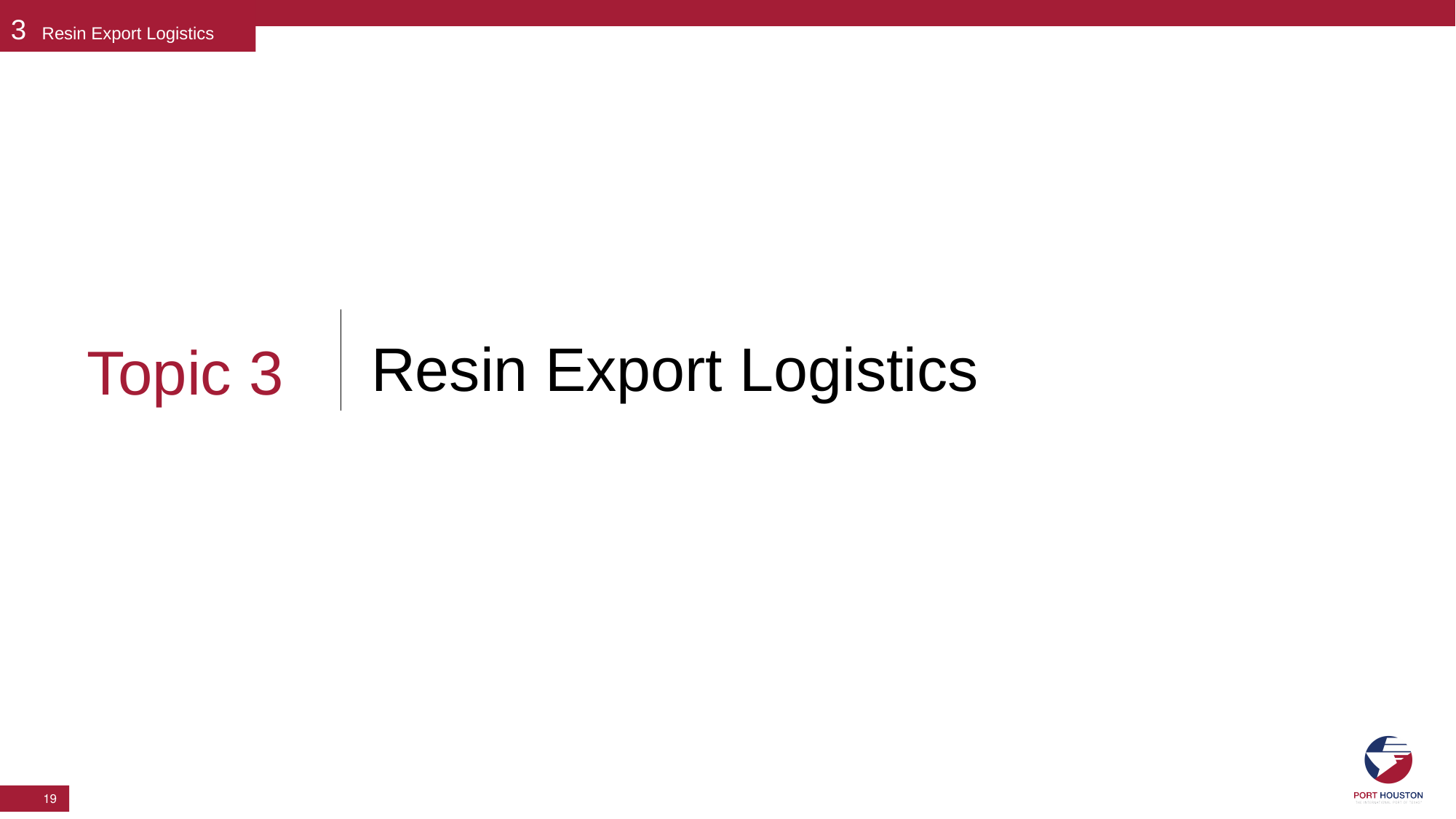

3  Resin Export Logistics
Resin Export Logistics
Topic 3